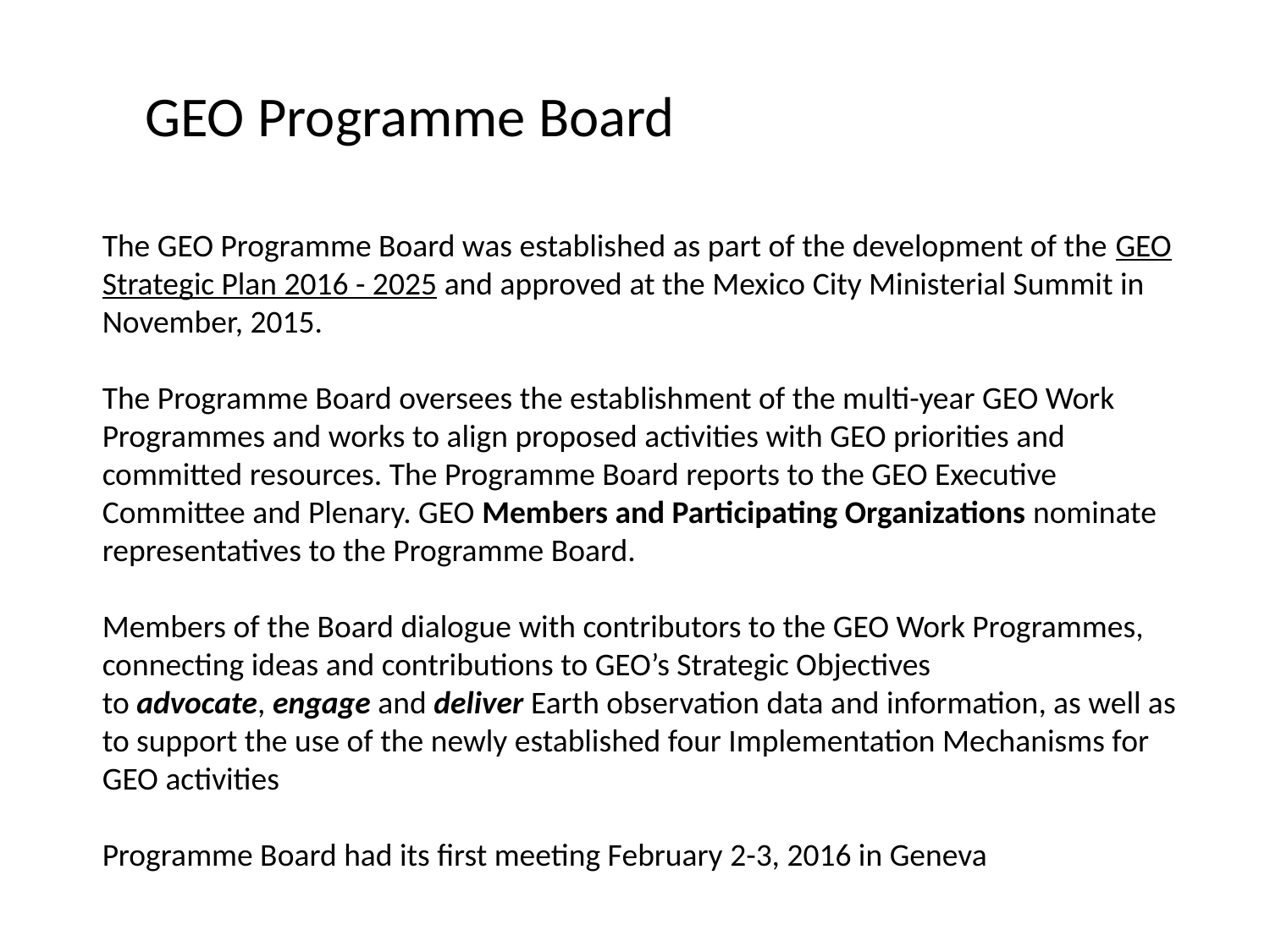

GEO Programme Board
The GEO Programme Board was established as part of the development of the GEO Strategic Plan 2016 - 2025 and approved at the Mexico City Ministerial Summit in November, 2015.

The Programme Board oversees the establishment of the multi-year GEO Work Programmes and works to align proposed activities with GEO priorities and committed resources. The Programme Board reports to the GEO Executive Committee and Plenary. GEO Members and Participating Organizations nominate representatives to the Programme Board.

Members of the Board dialogue with contributors to the GEO Work Programmes, connecting ideas and contributions to GEO’s Strategic Objectives to advocate, engage and deliver Earth observation data and information, as well as to support the use of the newly established four Implementation Mechanisms for GEO activities

Programme Board had its first meeting February 2-3, 2016 in Geneva